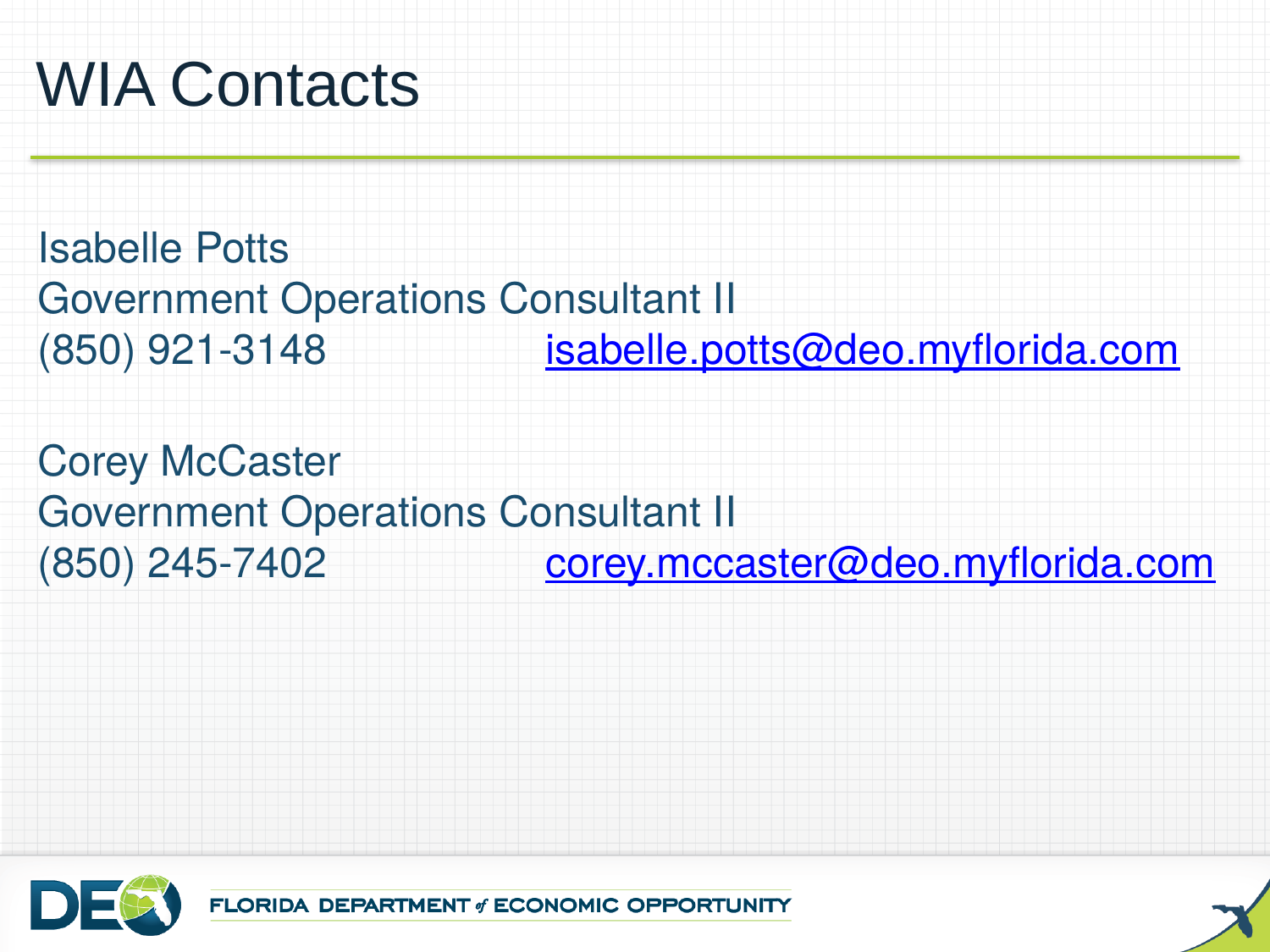

WIA Contacts
Isabelle Potts
Government Operations Consultant II
(850) 921-3148 	isabelle.potts@deo.myflorida.com

Corey McCaster
Government Operations Consultant II
(850) 245-7402 	corey.mccaster@deo.myflorida.com